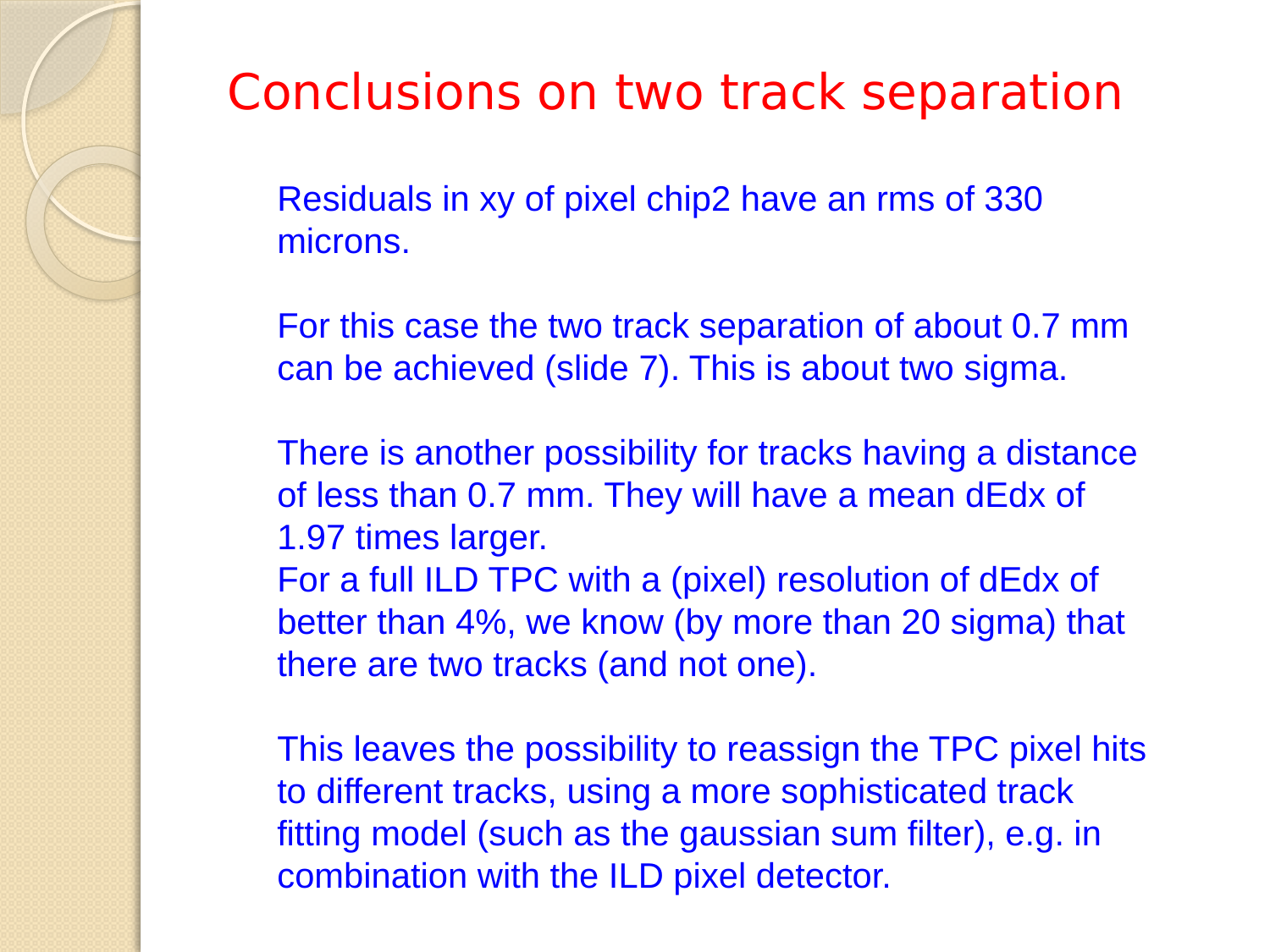

# Conclusions on two track separation
Residuals in xy of pixel chip2 have an rms of 330 microns.

For this case the two track separation of about 0.7 mm can be achieved (slide 7). This is about two sigma.

There is another possibility for tracks having a distance of less than 0.7 mm. They will have a mean dEdx of 1.97 times larger.
For a full ILD TPC with a (pixel) resolution of dEdx of better than 4%, we know (by more than 20 sigma) that there are two tracks (and not one).

This leaves the possibility to reassign the TPC pixel hits to different tracks, using a more sophisticated track fitting model (such as the gaussian sum filter), e.g. in combination with the ILD pixel detector.

2013